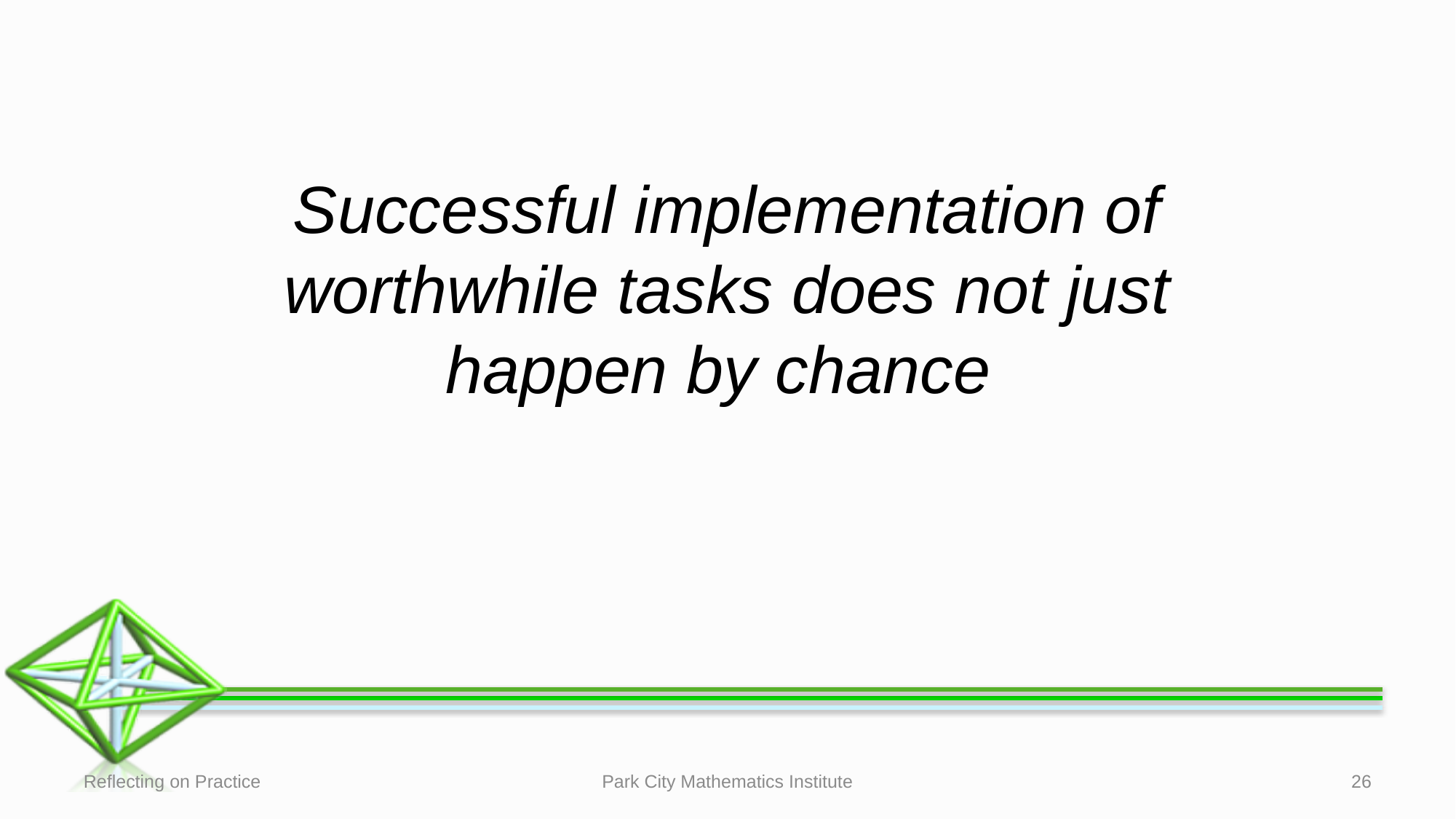

# Successful implementation of worthwhile tasks does not just happen by chance
Reflecting on Practice
Park City Mathematics Institute
26